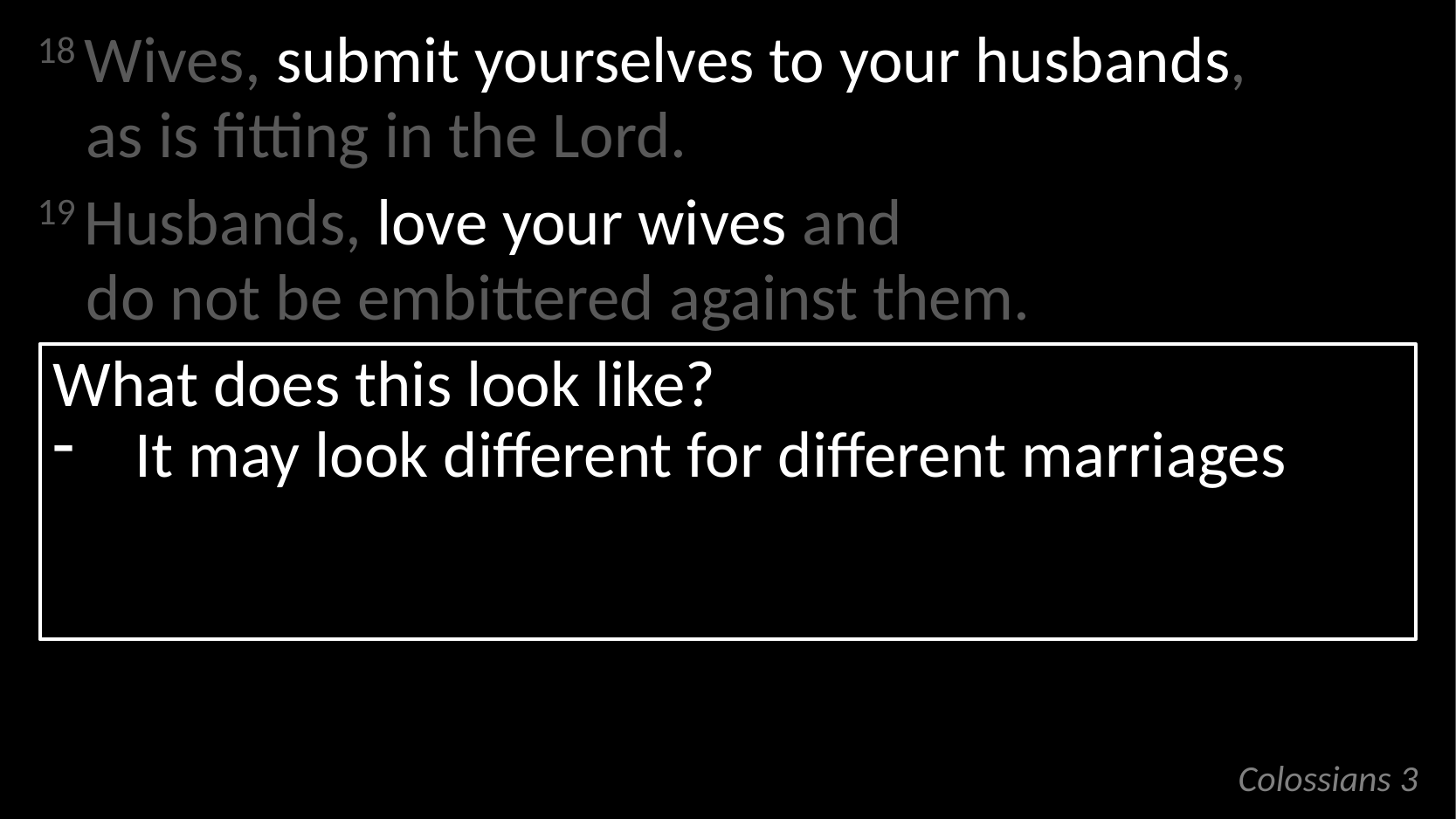

18 Wives, submit yourselves to your husbands,
as is fitting in the Lord.
19 Husbands, love your wives and
do not be embittered against them.
What does this look like?
It may look different for different marriages

# Colossians 3